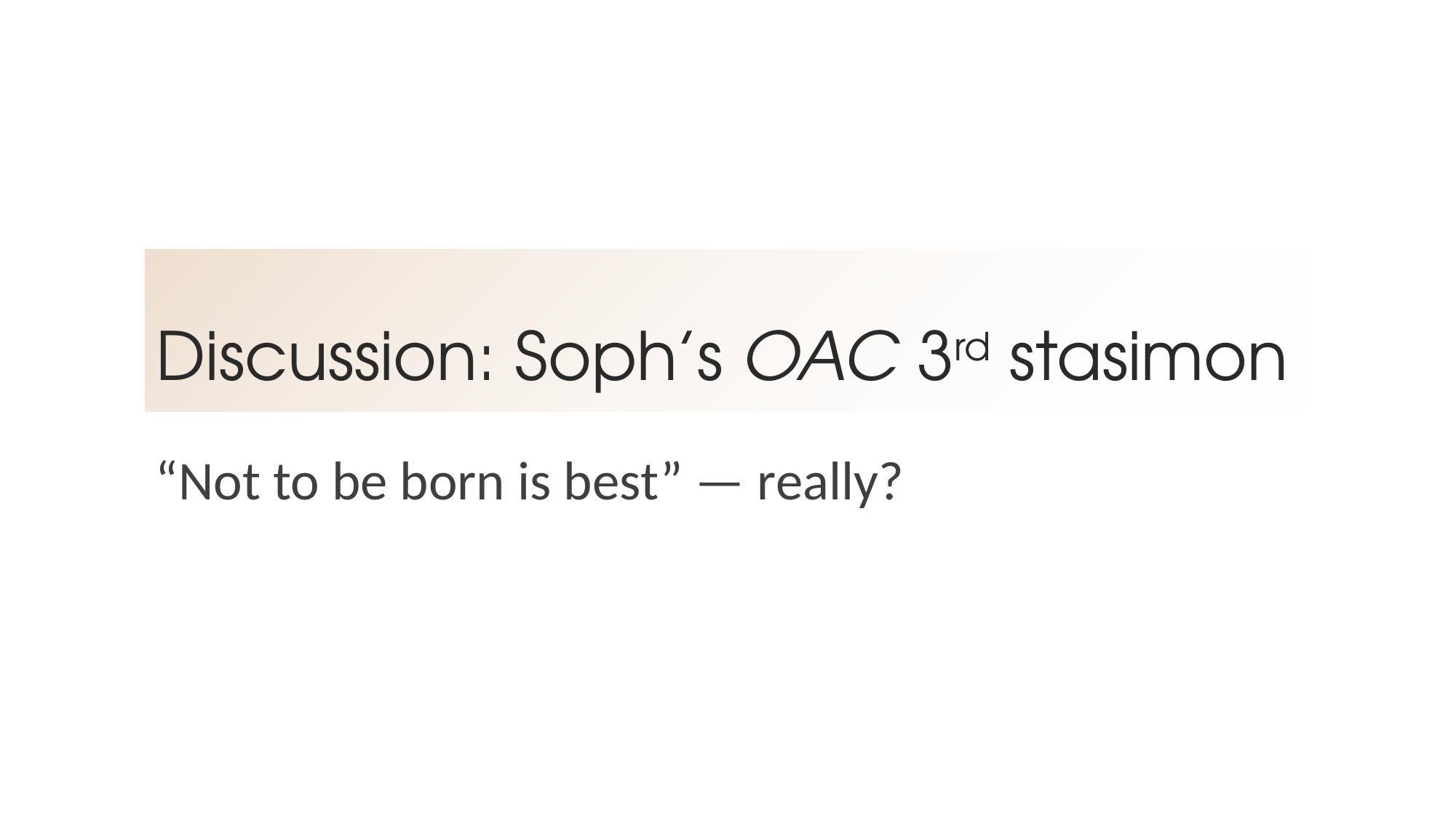

# Discussion: Soph’s OAC 3rd stasimon
“Not to be born is best” — really?